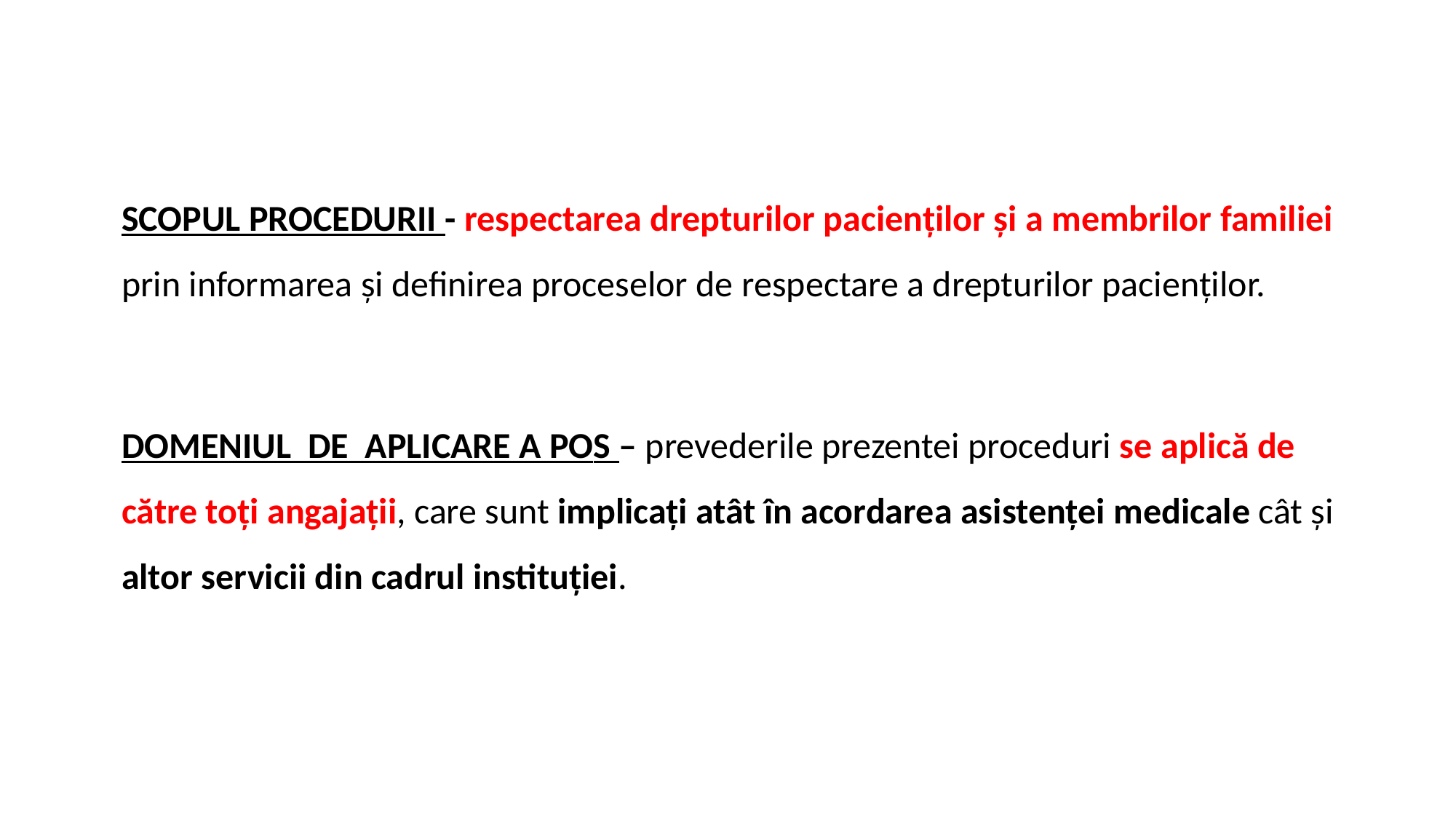

Scopul procedurii - respectarea drepturilor pacienților și a membrilor familiei prin informarea și definirea proceselor de respectare a drepturilor pacienților.

Domeniul  de  aplicare a POS – prevederile prezentei proceduri se aplică de către toți angajații, care sunt implicați atât în acordarea asistenței medicale cât și altor servicii din cadrul instituției.